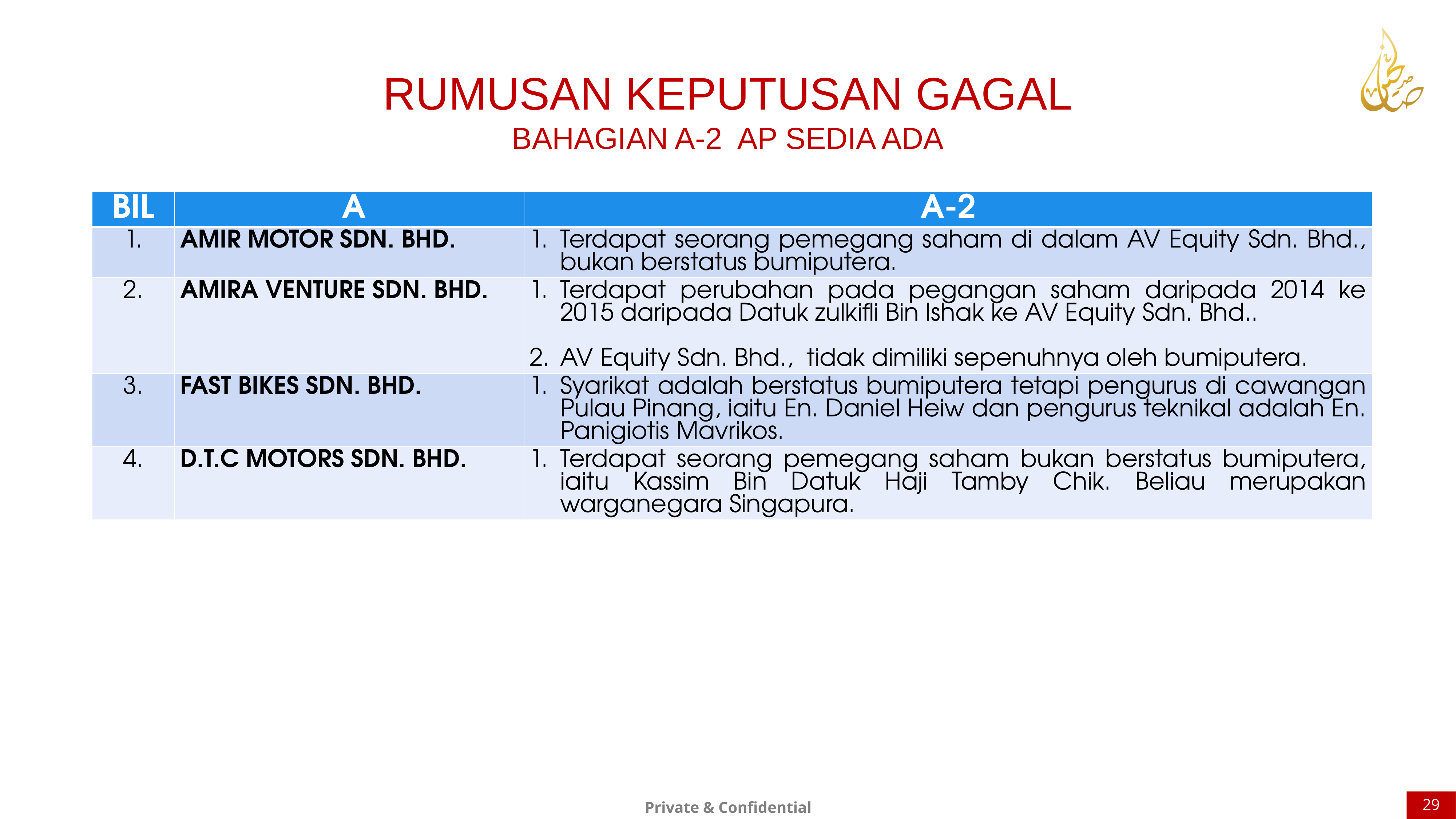

RUMUSAN KEPUTUSAN GAGAL
BAHAGIAN A-2  AP SEDIA ADA

| BIL | A | A-2 |
| --- | --- | --- |
| 1. | AMIR MOTOR SDN. BHD. | Terdapat seorang pemegang saham di dalam AV Equity Sdn. Bhd., bukan berstatus bumiputera. |
| 2. | AMIRA VENTURE SDN. BHD. | Terdapat perubahan pada pegangan saham daripada 2014 ke 2015 daripada Datuk zulkifli Bin Ishak ke AV Equity Sdn. Bhd.. AV Equity Sdn. Bhd., tidak dimiliki sepenuhnya oleh bumiputera. |
| 3. | FAST BIKES SDN. BHD. | Syarikat adalah berstatus bumiputera tetapi pengurus di cawangan Pulau Pinang, iaitu En. Daniel Heiw dan pengurus teknikal adalah En. Panigiotis Mavrikos. |
| 4. | D.T.C MOTORS SDN. BHD. | Terdapat seorang pemegang saham bukan berstatus bumiputera, iaitu Kassim Bin Datuk Haji Tamby Chik. Beliau merupakan warganegara Singapura. |
29